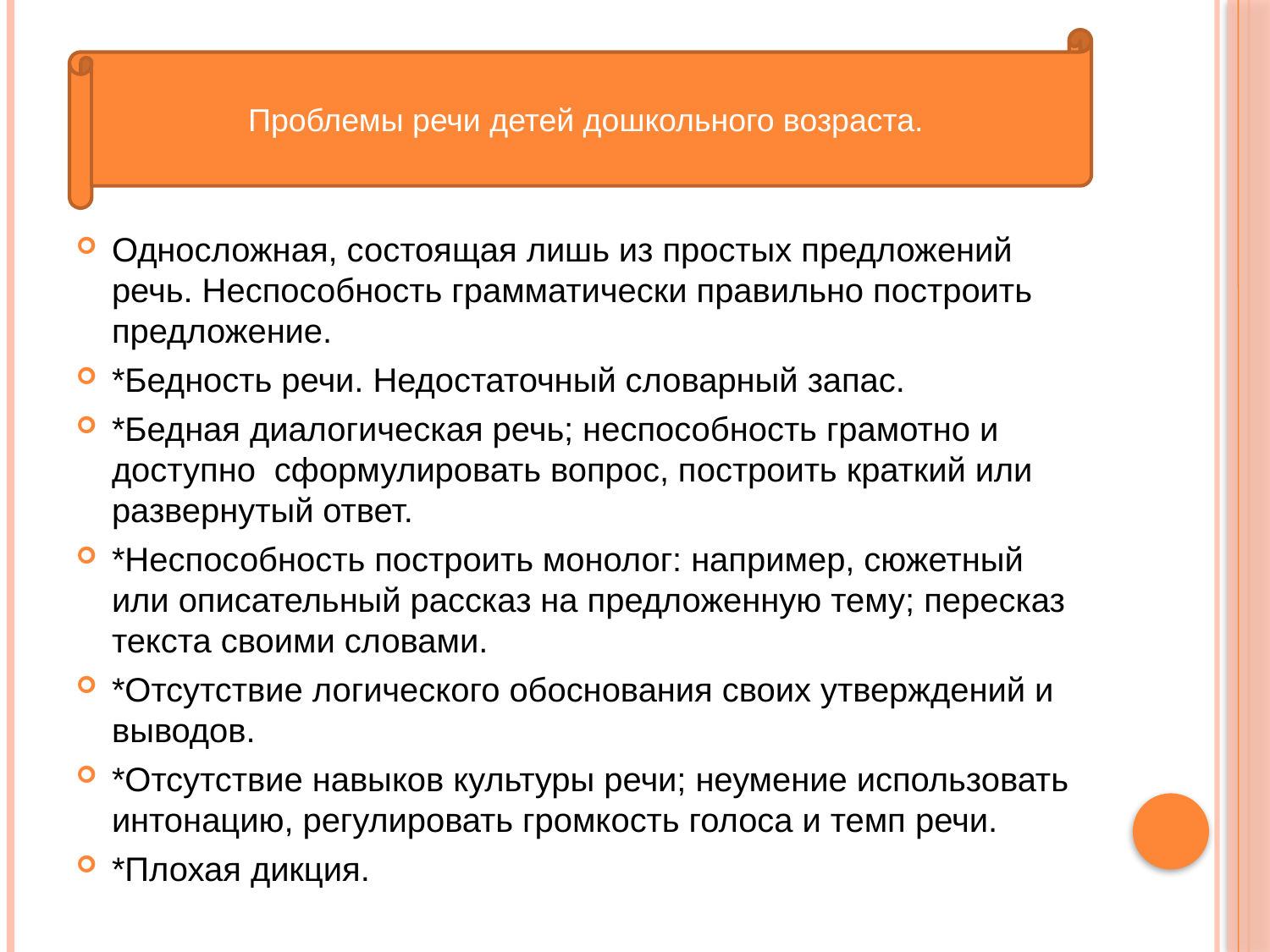

Проблемы речи детей дошкольного возраста.
#
Односложная, состоящая лишь из простых предложений речь. Неспособность грамматически правильно построить предложение.
*Бедность речи. Недостаточный словарный запас.
*Бедная диалогическая речь; неспособность грамотно и доступно  сформулировать вопрос, построить краткий или развернутый ответ.
*Неспособность построить монолог: например, сюжетный или описательный рассказ на предложенную тему; пересказ текста своими словами.
*Отсутствие логического обоснования своих утверждений и выводов.
*Отсутствие навыков культуры речи; неумение использовать интонацию, регулировать громкость голоса и темп речи.
*Плохая дикция.